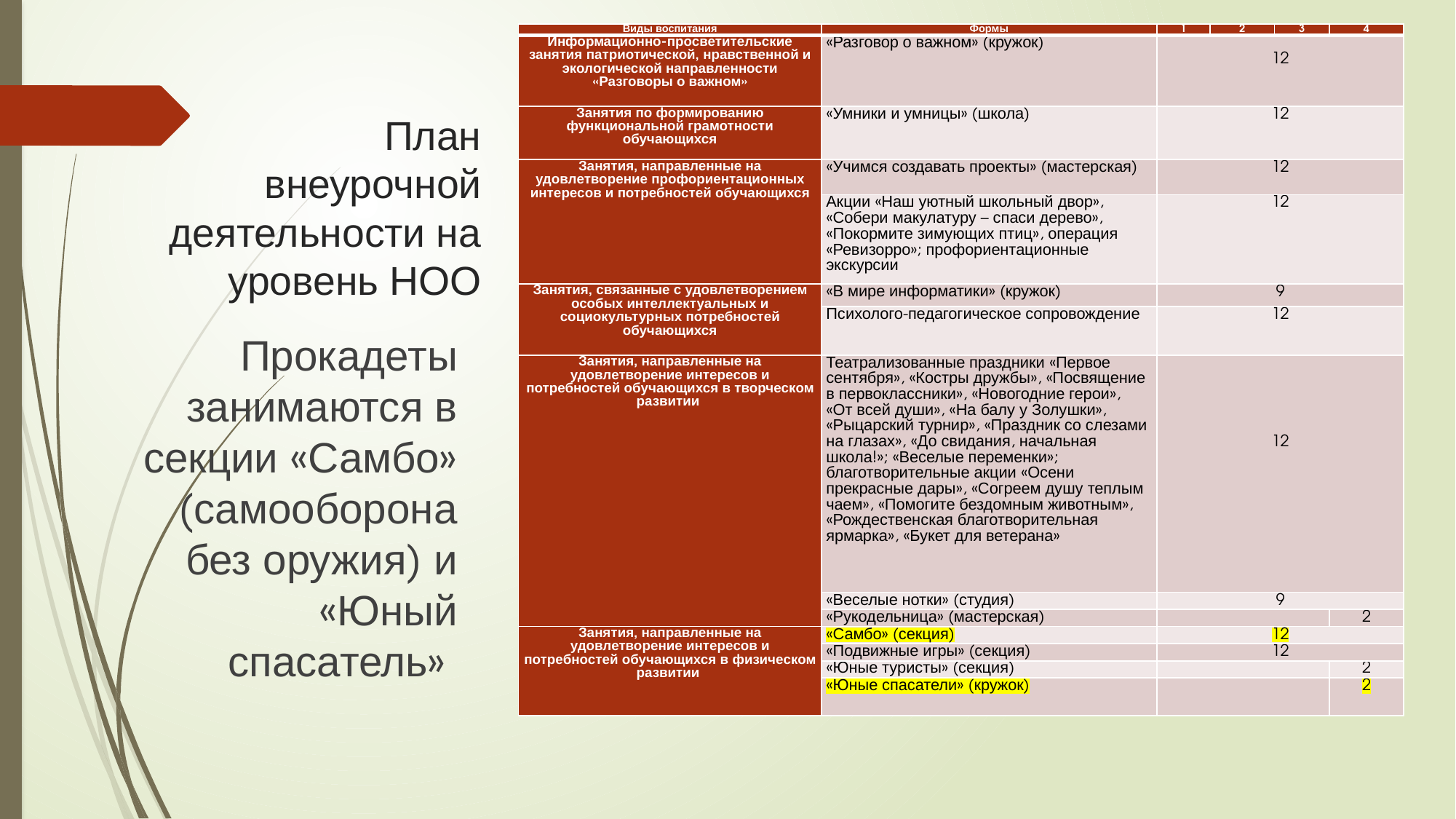

| Виды воспитания | Формы | 1 | 2 | 3 | 4 |
| --- | --- | --- | --- | --- | --- |
| Информационно-просветительские занятия патриотической, нравственной и экологической направленности «Разговоры о важном» | «Разговор о важном» (кружок) | 12 |  |  |  |
| Занятия по формированию функциональной грамотности обучающихся | «Умники и умницы» (школа) | 12 |  |  |  |
| Занятия, направленные на удовлетворение профориентационных интересов и потребностей обучающихся | «Учимся создавать проекты» (мастерская) | 12 |  |  |  |
|  | Акции «Наш уютный школьный двор», «Собери макулатуру – спаси дерево», «Покормите зимующих птиц», операция «Ревизорро»; профориентационные экскурсии | 12 |  |  |  |
| Занятия, связанные с удовлетворением особых интеллектуальных и социокультурных потребностей обучающихся | «В мире информатики» (кружок) | 9 |  |  |  |
|  | Психолого-педагогическое сопровождение | 12 |  |  |  |
| Занятия, направленные на удовлетворение интересов и потребностей обучающихся в творческом развитии | Театрализованные праздники «Первое сентября», «Костры дружбы», «Посвящение в первоклассники», «Новогодние герои», «От всей души», «На балу у Золушки», «Рыцарский турнир», «Праздник со слезами на глазах», «До свидания, начальная школа!»; «Веселые переменки»; благотворительные акции «Осени прекрасные дары», «Согреем душу теплым чаем», «Помогите бездомным животным», «Рождественская благотворительная ярмарка», «Букет для ветерана» | 12 |  |  |  |
|  | «Веселые нотки» (студия) | 9 |  |  |  |
|  | «Рукодельница» (мастерская) |  |  |  | 2 |
| Занятия, направленные на удовлетворение интересов и потребностей обучающихся в физическом развитии | «Самбо» (секция) | 12 |  |  |  |
|  | «Подвижные игры» (секция) | 12 |  |  |  |
|  | «Юные туристы» (секция) |  |  |  | 2 |
|  | «Юные спасатели» (кружок) |  |  |  | 2 |
# План внеурочной деятельности на уровень НОО

Прокадеты занимаются в секции «Самбо» (самооборона без оружия) и «Юный спасатель»